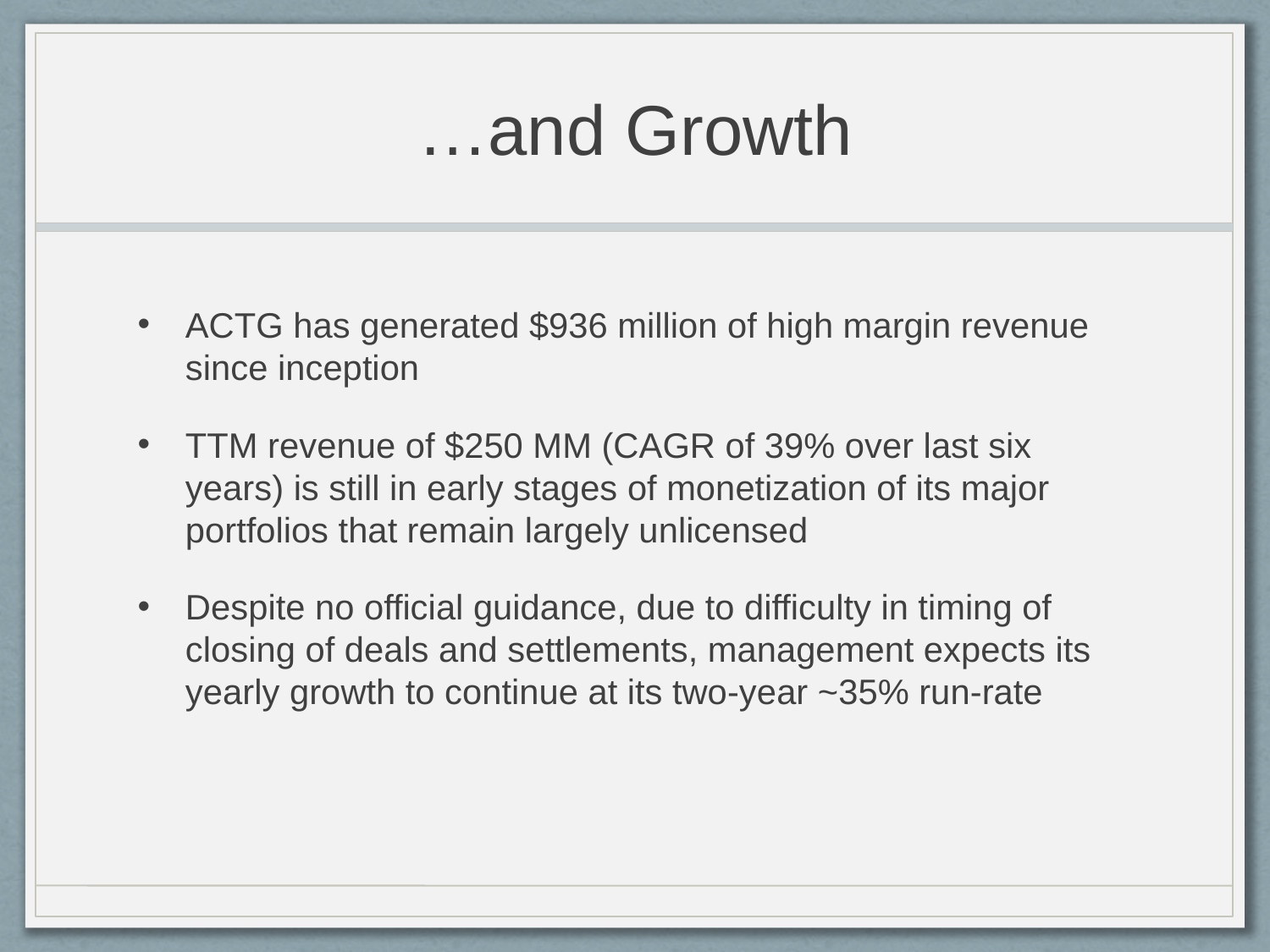

# …and Growth
ACTG has generated $936 million of high margin revenue since inception
TTM revenue of $250 MM (CAGR of 39% over last six years) is still in early stages of monetization of its major portfolios that remain largely unlicensed
Despite no official guidance, due to difficulty in timing of closing of deals and settlements, management expects its yearly growth to continue at its two-year ~35% run-rate